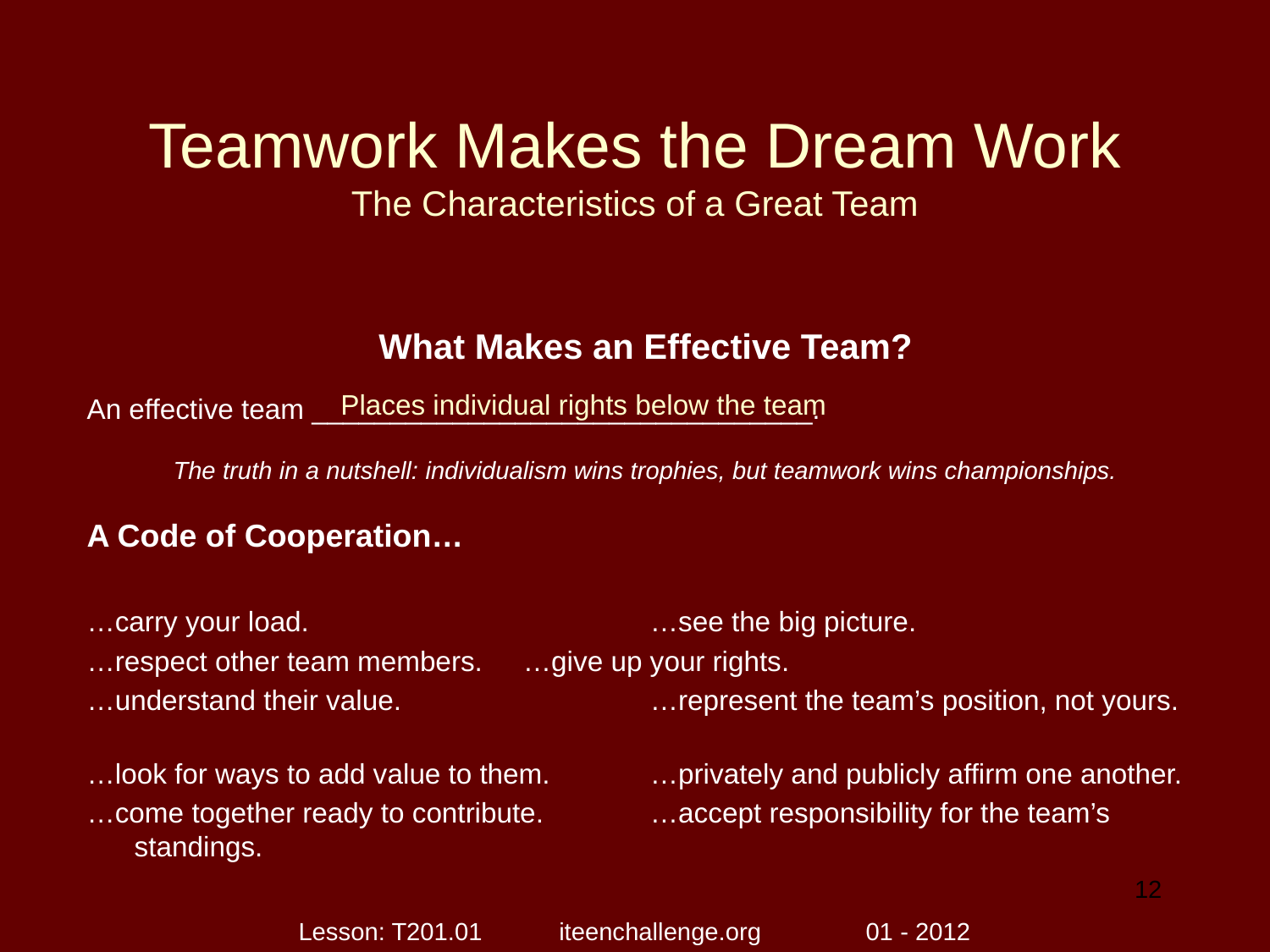

# Teamwork Makes the Dream Work The Characteristics of a Great Team
What Makes an Effective Team?

An effective team ________________________________.

The truth in a nutshell: individualism wins trophies, but teamwork wins championships.

A Code of Cooperation…

…carry your load.		    	 …see the big picture.
…respect other team members.    	 …give up your rights.
…understand their value.	 	 …represent the team’s position, not yours.
…look for ways to add value to them. 	 …privately and publicly affirm one another.
…come together ready to contribute.	 …accept responsibility for the team’s standings.

Places individual rights below the team
12
Lesson: T201.01           iteenchallenge.org               01 - 2012